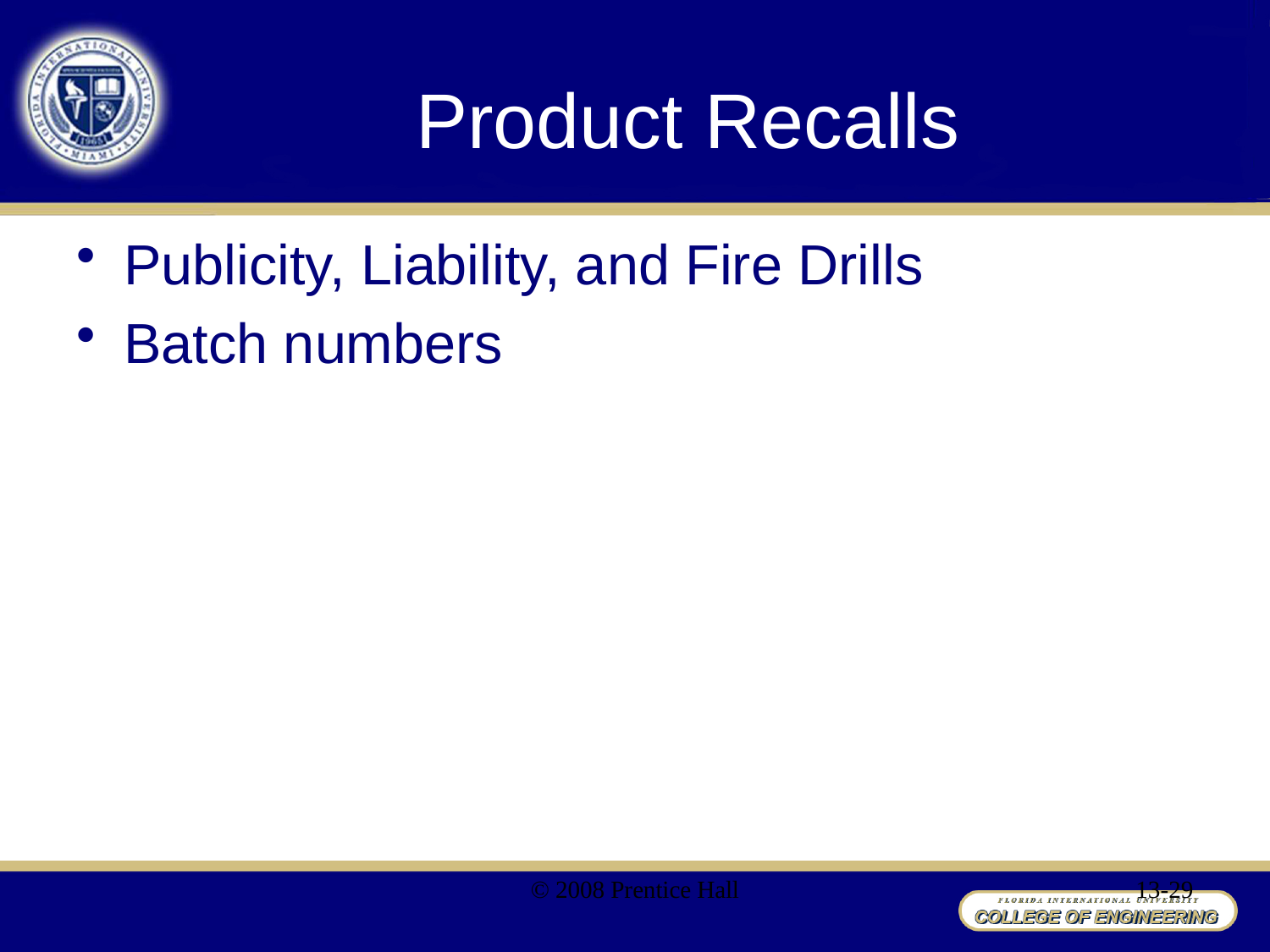

# Product Recalls
Publicity, Liability, and Fire Drills
Batch numbers
© 2008 Prentice Hall
13-29